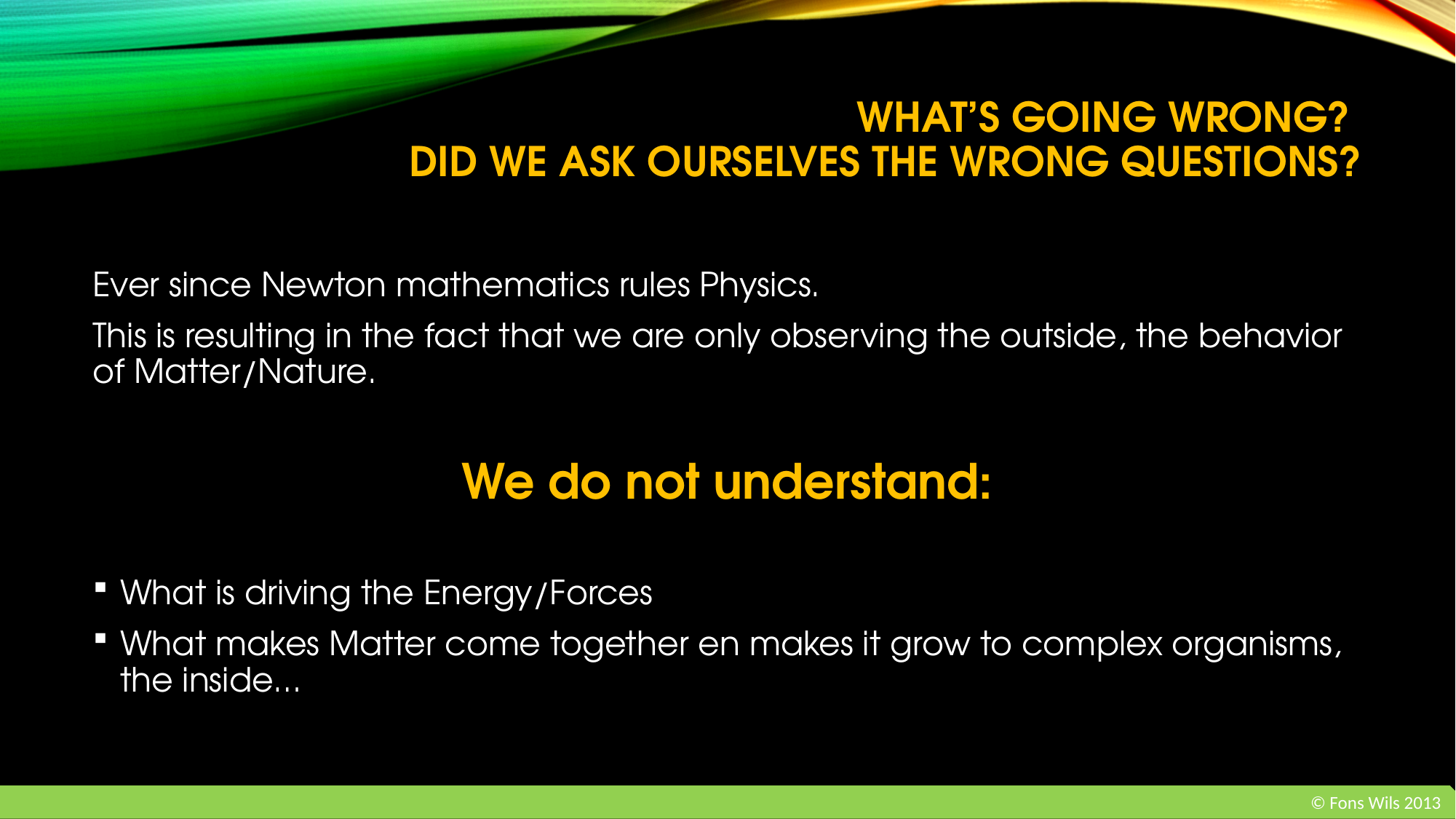

# What’s going wrong? DID WE ASK OURSELVES THE WRONG QUESTIONS?
Ever since Newton mathematics rules Physics.
This is resulting in the fact that we are only observing the outside, the behavior of Matter/Nature.

We do not understand:

What is driving the Energy/Forces
What makes Matter come together en makes it grow to complex organisms, the inside…